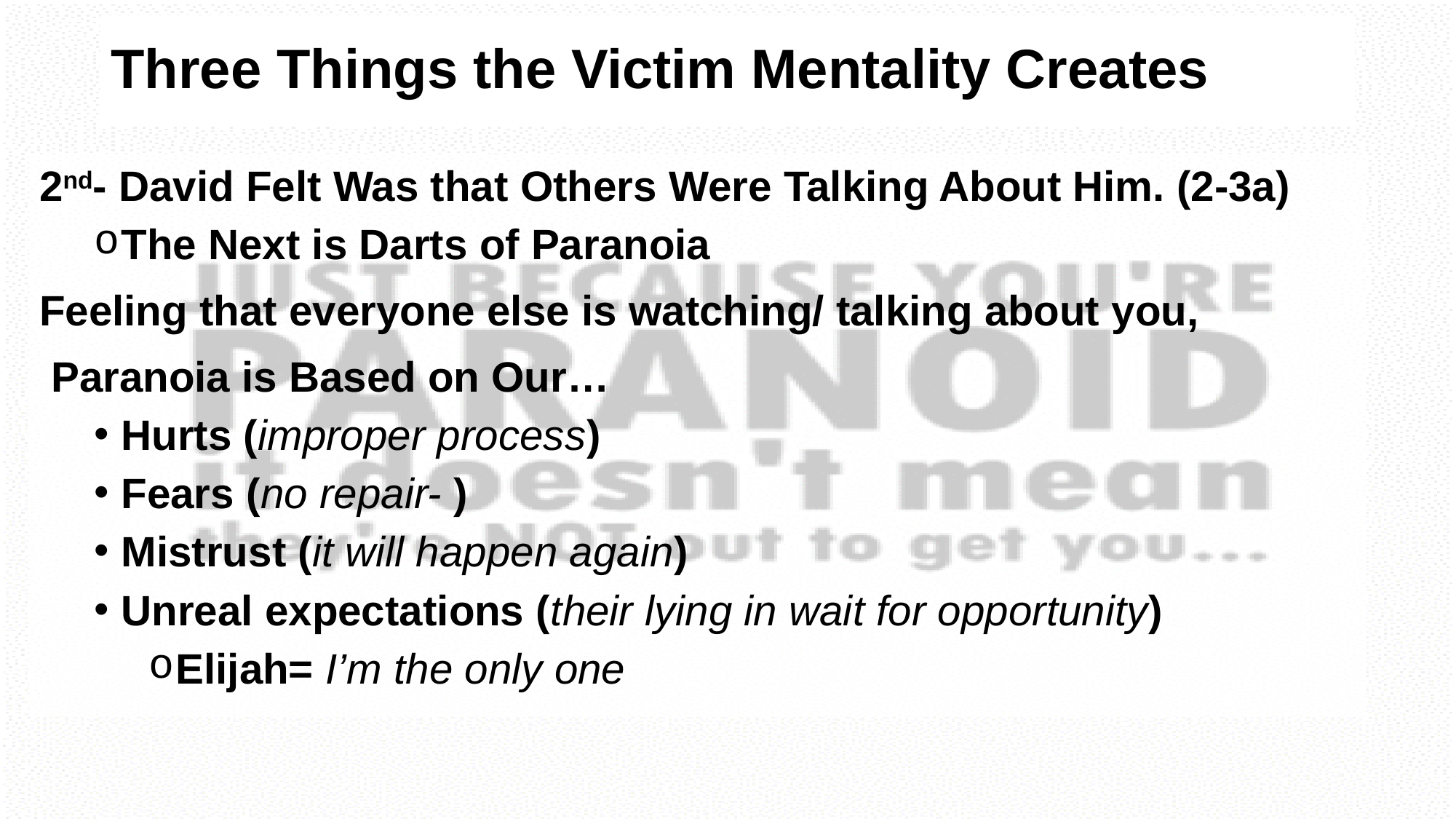

Three Things the Victim Mentality Creates
2nd- David Felt Was that Others Were Talking About Him. (2-3a)
The Next is Darts of Paranoia
Feeling that everyone else is watching/ talking about you,
 Paranoia is Based on Our…
Hurts (improper process)
Fears (no repair- )
Mistrust (it will happen again)
Unreal expectations (their lying in wait for opportunity)
Elijah= I’m the only one